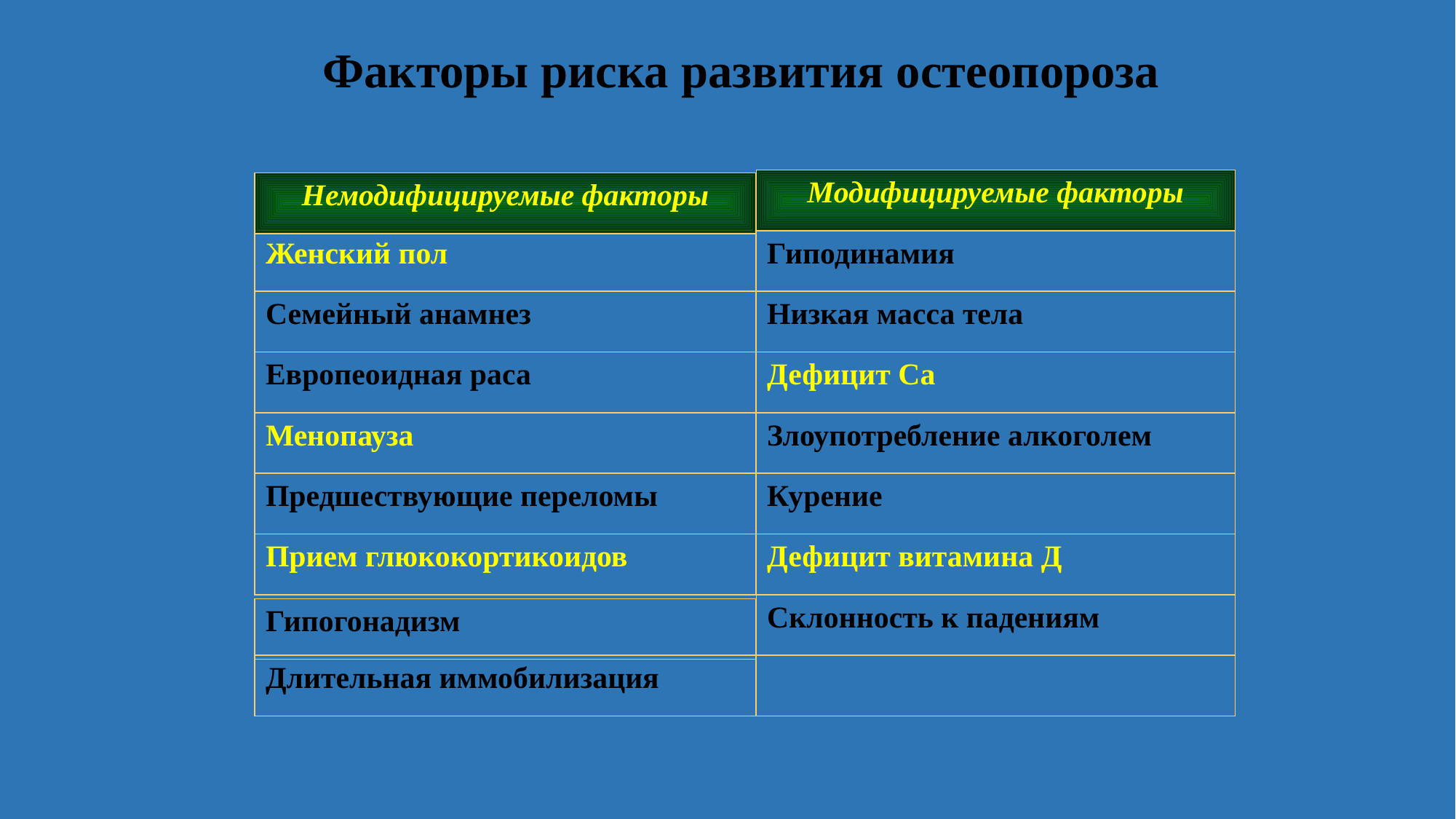

# Факторы риска развития остеопороза

Модифицируемые факторы

Немодифицируемые факторы
Женский пол
Гиподинамия

Семейный анамнез
Низкая масса тела

Европеоидная раса

Дефицит Са

Менопауза
Злоупотребление алкоголем

Предшествующие переломы
Курение

Прием глюкокортикоидов
Дефицит витамина Д

Склонность к падениям

Гипогонадизм
Длительная иммобилизация